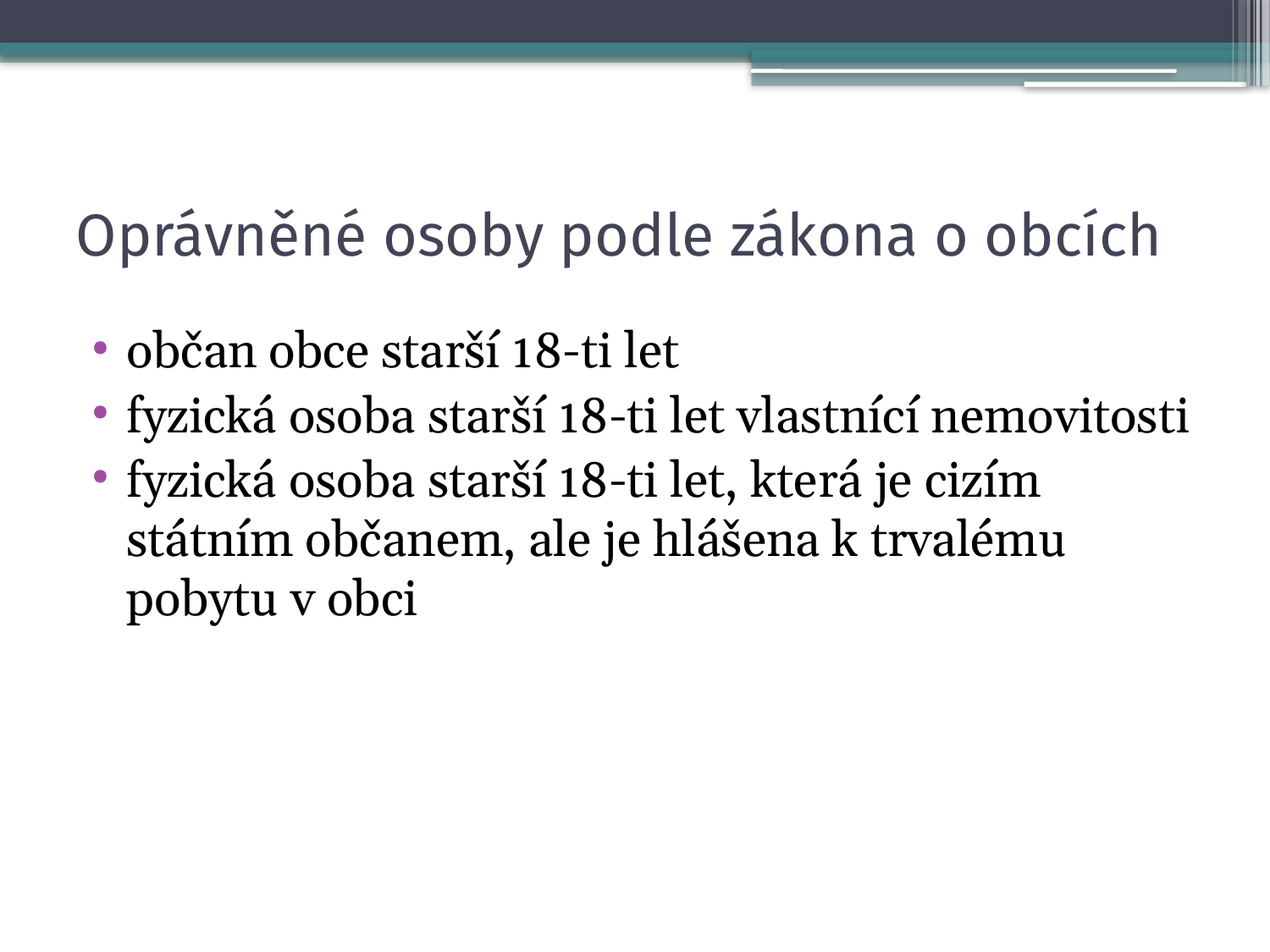

# Oprávněné osoby podle zákona o obcích
občan obce starší 18-ti let
fyzická osoba starší 18-ti let vlastnící nemovitosti
fyzická osoba starší 18-ti let, která je cizím státním občanem, ale je hlášena k trvalému pobytu v obci